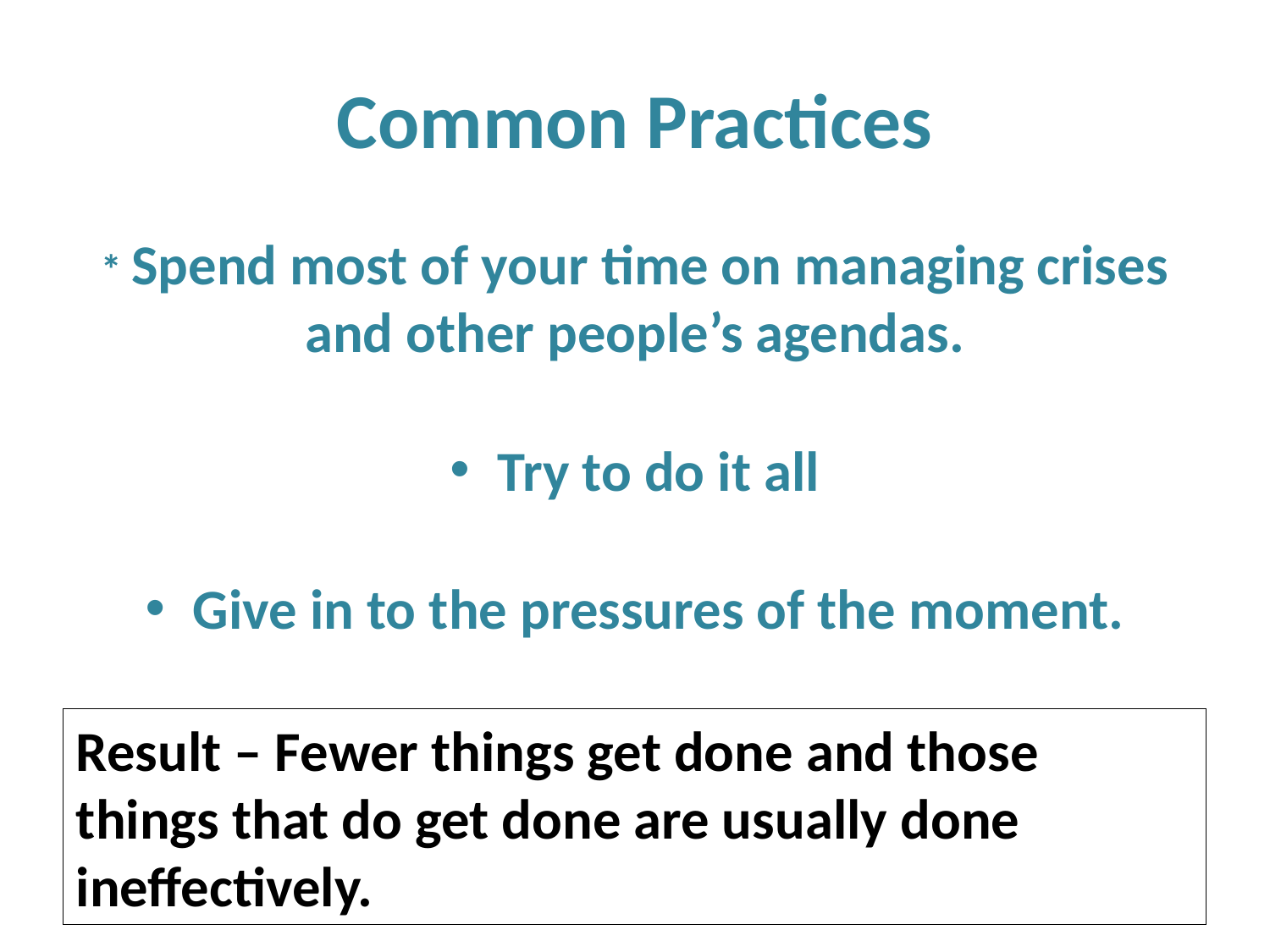

# Common Practices
* Spend most of your time on managing crises and other people’s agendas.

Try to do it all

Give in to the pressures of the moment.
Result – Fewer things get done and those things that do get done are usually done ineffectively.